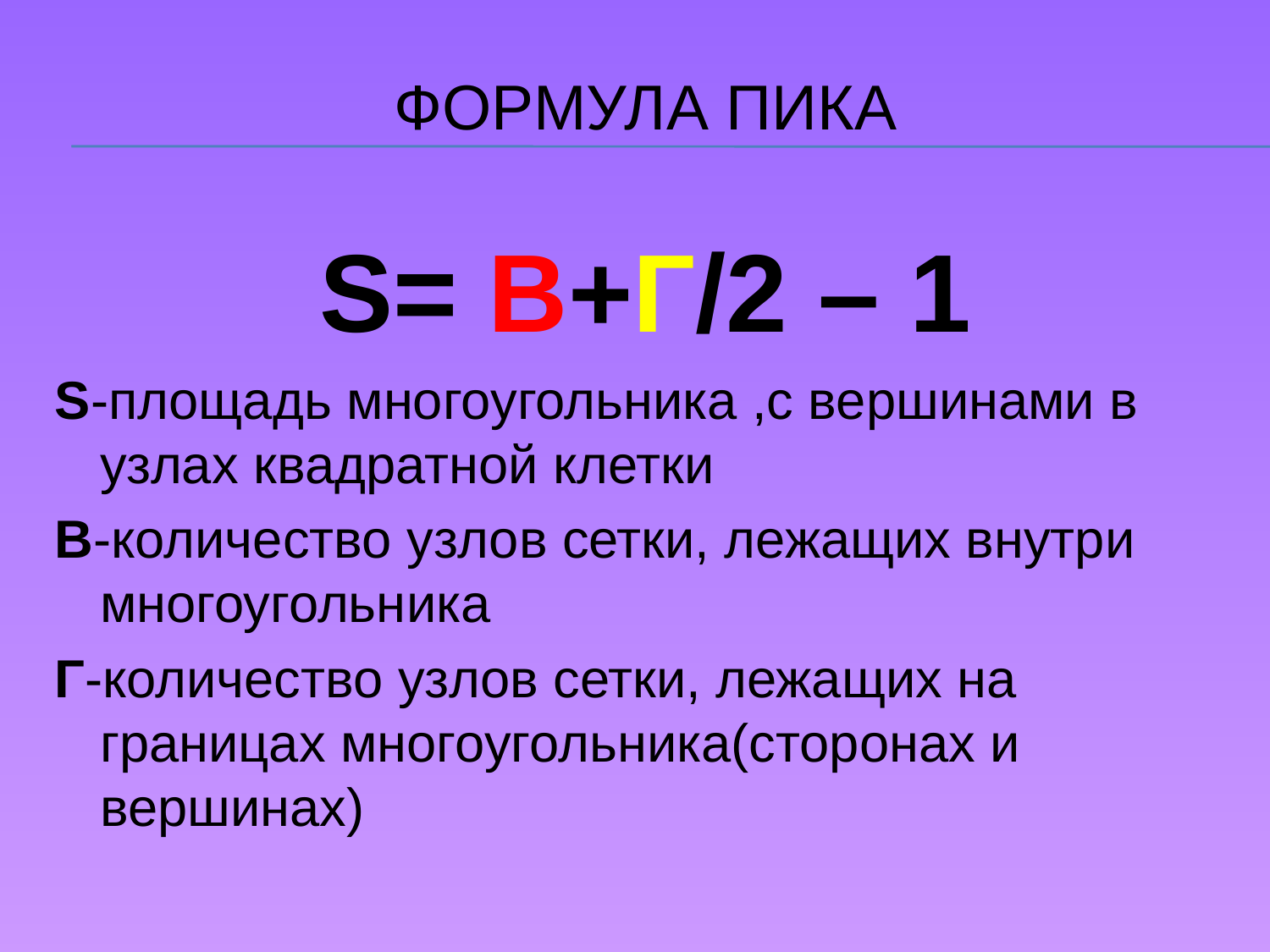

# Формула Пика
S= В+Г/2 – 1
S-площадь многоугольника ,с вершинами в узлах квадратной клетки
В-количество узлов сетки, лежащих внутри многоугольника
Г-количество узлов сетки, лежащих на границах многоугольника(сторонах и вершинах)